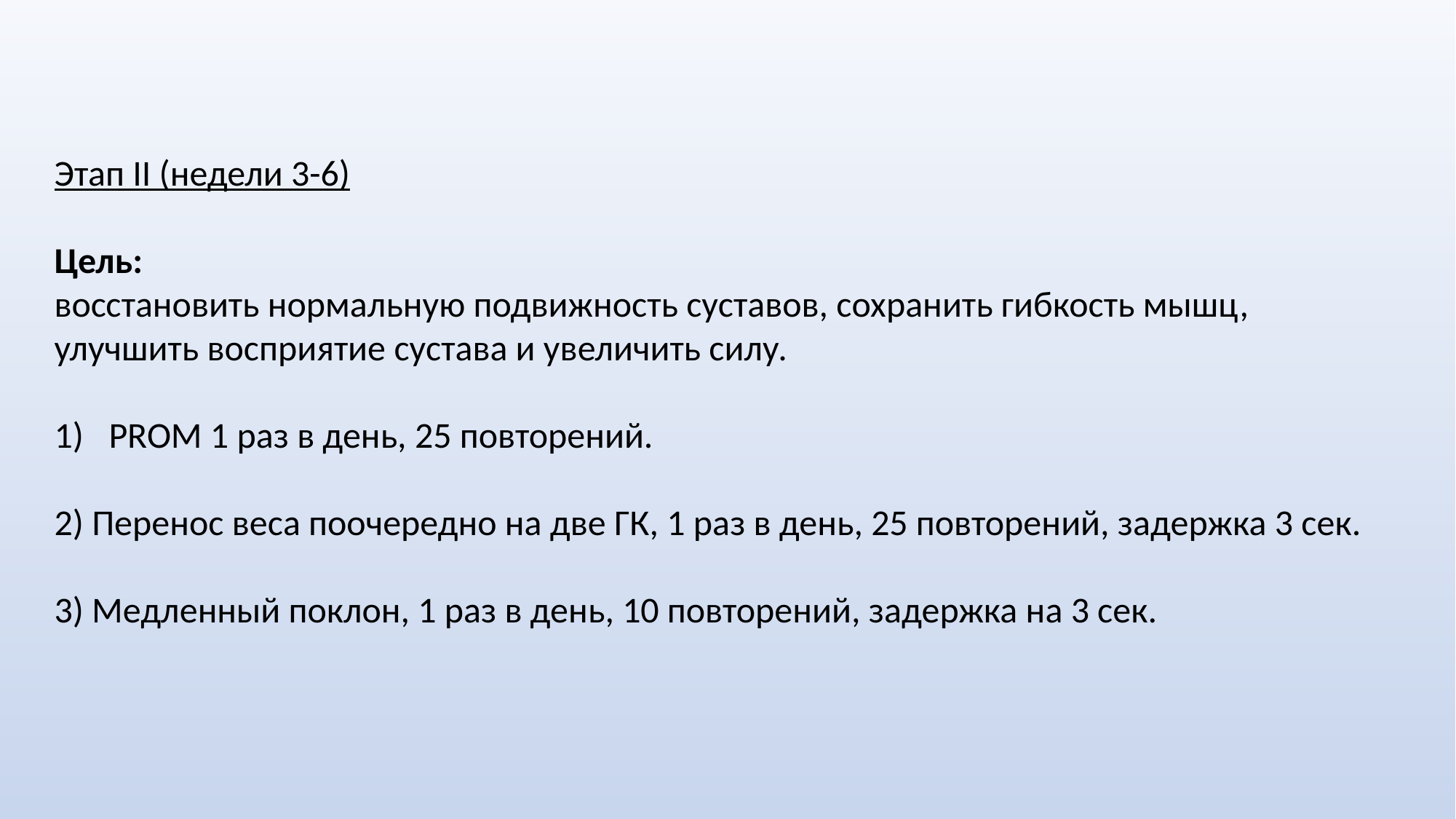

Этап II (недели 3-6)

Цель:
восстановить нормальную подвижность суставов, сохранить гибкость мышц, улучшить восприятие сустава и увеличить силу.

PROM 1 раз в день, 25 повторений.

2) Перенос веса поочередно на две ГК, 1 раз в день, 25 повторений, задержка 3 сек.

3) Медленный поклон, 1 раз в день, 10 повторений, задержка на 3 сек.